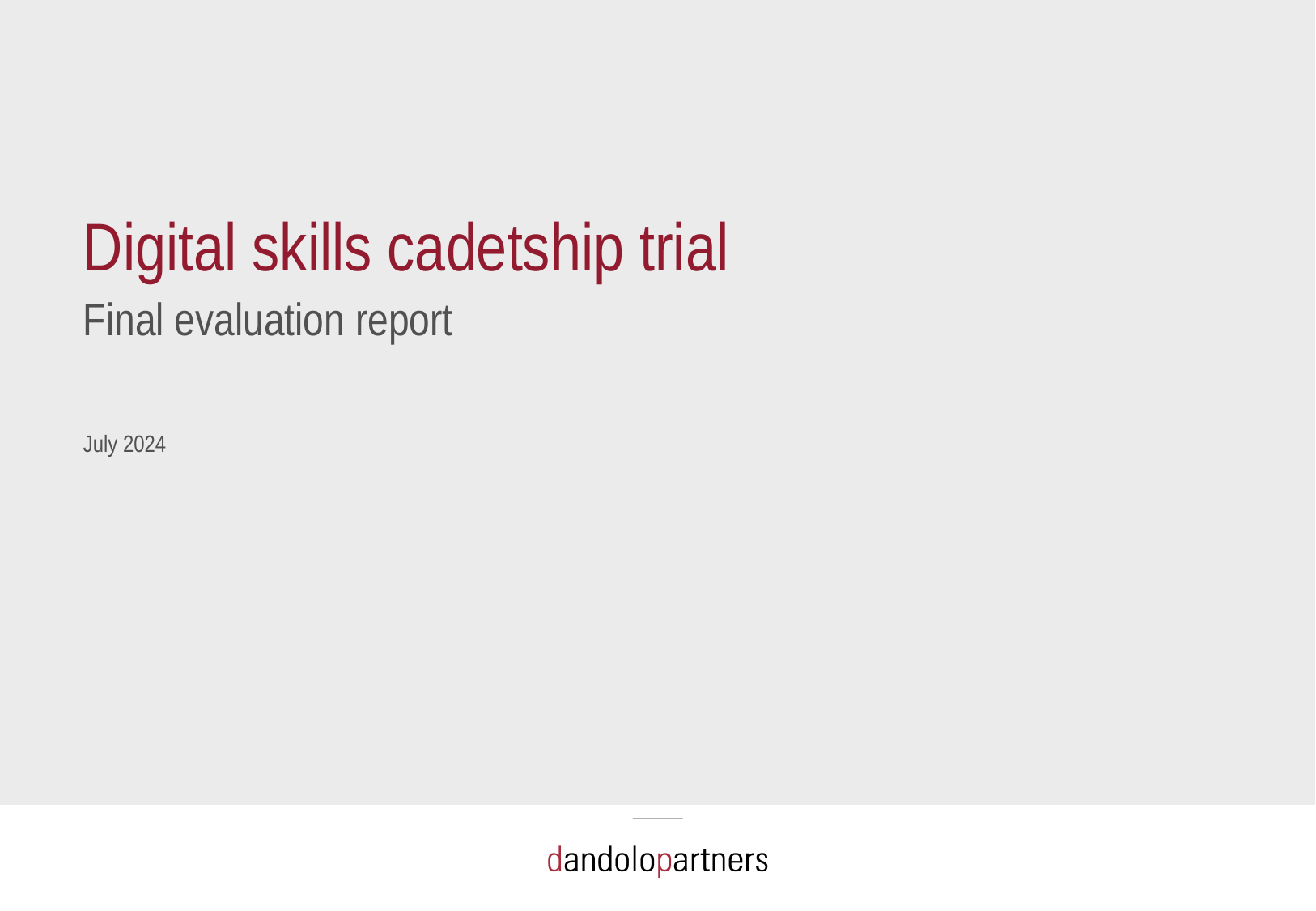

# Digital skills cadetship trial
Final evaluation report
July 2024